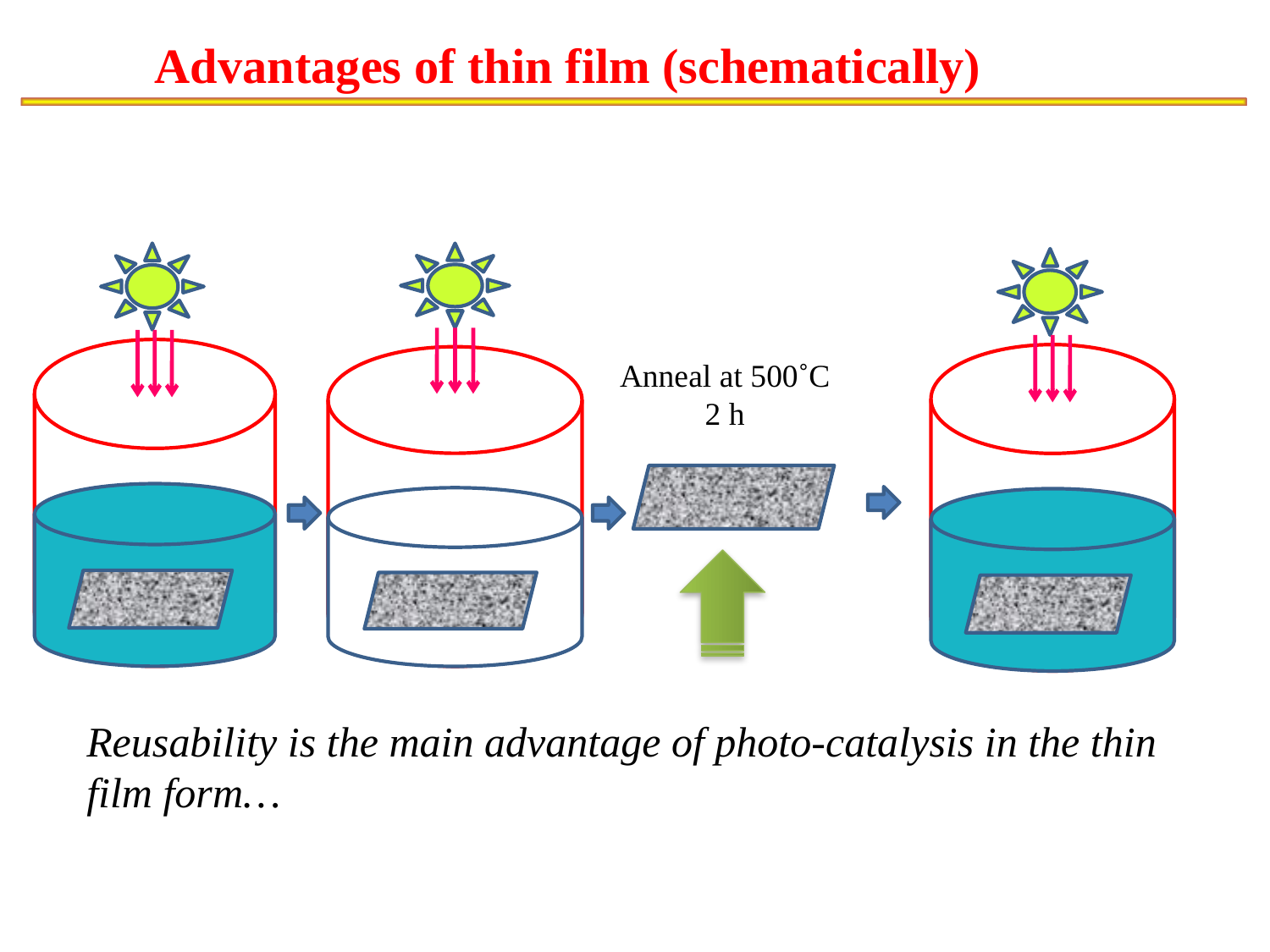

# Advantages of thin film (schematically)

Anneal at 500˚C
2 h

Reusability is the main advantage of photo-catalysis in the thin film form…